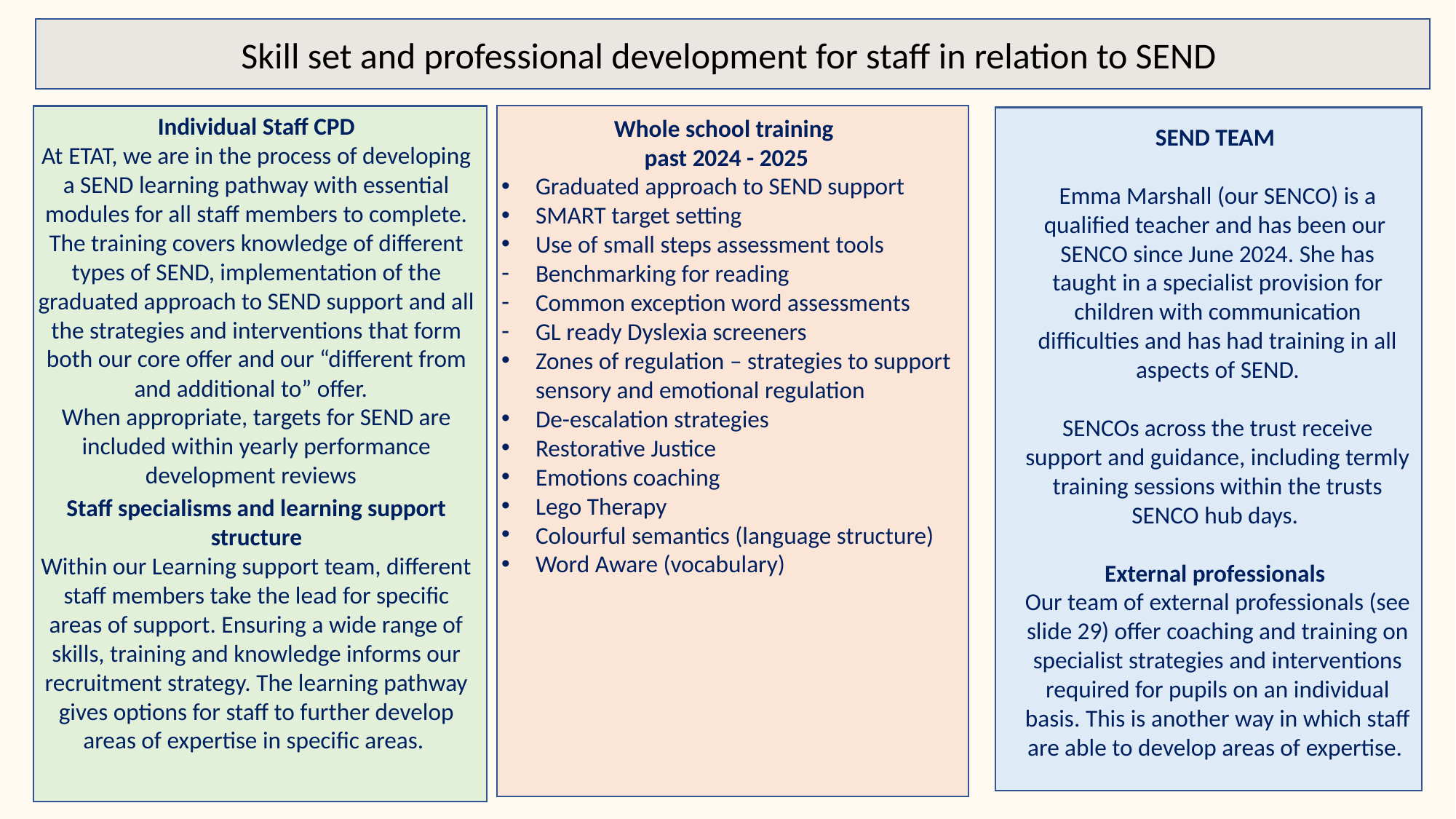

Skill set and professional development for staff in relation to SEND

Individual Staff CPD
At ETAT, we are in the process of developing a SEND learning pathway with essential modules for all staff members to complete. The training covers knowledge of different types of SEND, implementation of the graduated approach to SEND support and all the strategies and interventions that form both our core offer and our “different from and additional to” offer.
When appropriate, targets for SEND are included within yearly performance development reviews

Staff specialisms and learning support structure
Within our Learning support team, different staff members take the lead for specific areas of support. Ensuring a wide range of skills, training and knowledge informs our recruitment strategy. The learning pathway gives options for staff to further develop areas of expertise in specific areas.

Whole school training
past 2024 - 2025
Graduated approach to SEND support
SMART target setting
Use of small steps assessment tools
Benchmarking for reading
Common exception word assessments
GL ready Dyslexia screeners
Zones of regulation – strategies to support sensory and emotional regulation
De-escalation strategies
Restorative Justice
Emotions coaching
Lego Therapy
Colourful semantics (language structure)
Word Aware (vocabulary)

SEND TEAM

Emma Marshall (our SENCO) is a
qualified teacher and has been our
SENCO since June 2024. She has
taught in a specialist provision for
children with communication
difficulties and has had training in all
aspects of SEND.

SENCOs across the trust receive support and guidance, including termly training sessions within the trusts SENCO hub days.

External professionals
Our team of external professionals (see slide 29) offer coaching and training on specialist strategies and interventions required for pupils on an individual basis. This is another way in which staff are able to develop areas of expertise.